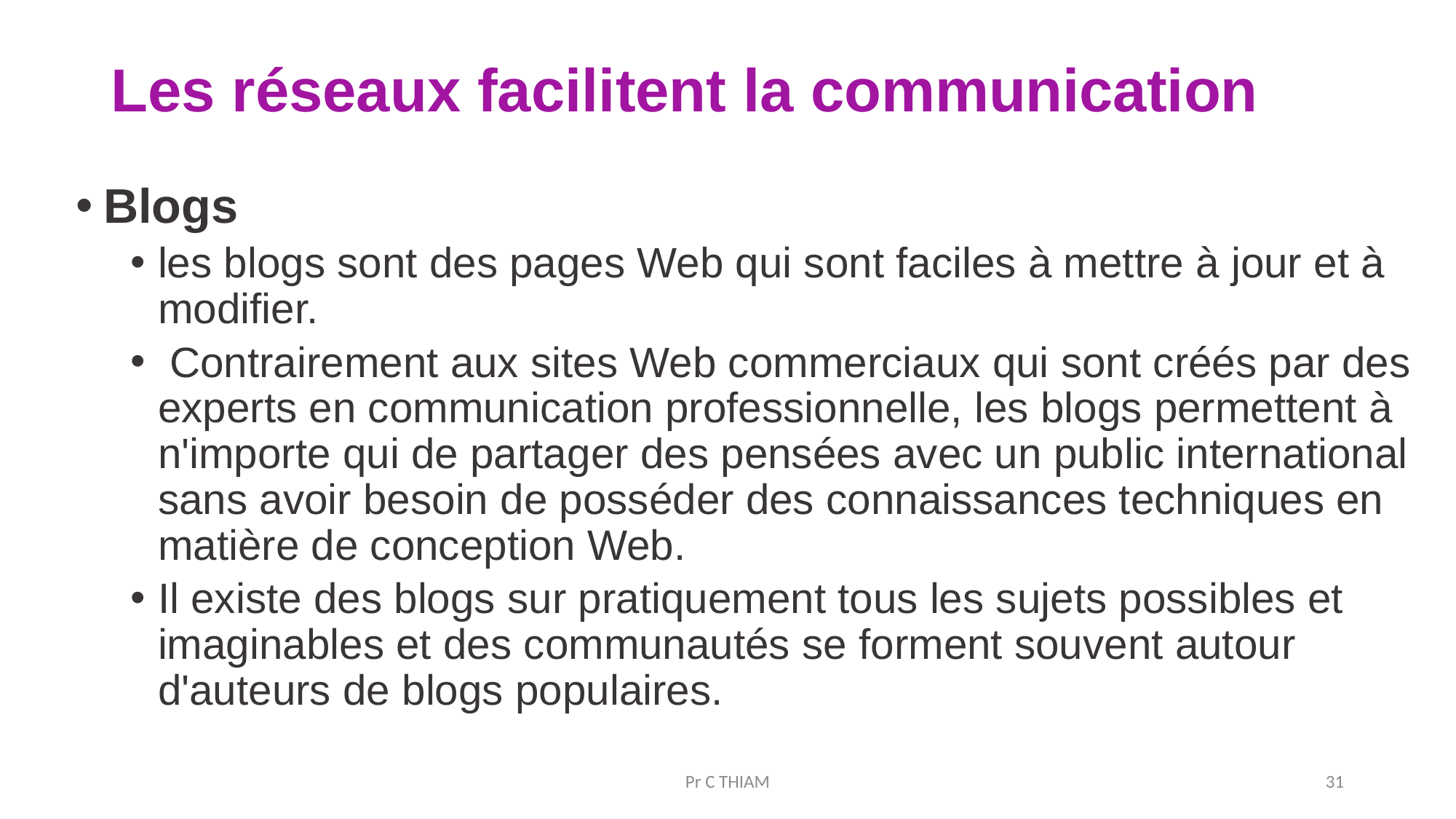

# Les réseaux facilitent la communication
Blogs
les blogs sont des pages Web qui sont faciles à mettre à jour et à modifier.
 Contrairement aux sites Web commerciaux qui sont créés par des experts en communication professionnelle, les blogs permettent à n'importe qui de partager des pensées avec un public international sans avoir besoin de posséder des connaissances techniques en matière de conception Web.
Il existe des blogs sur pratiquement tous les sujets possibles et imaginables et des communautés se forment souvent autour d'auteurs de blogs populaires.
Pr C THIAM
31